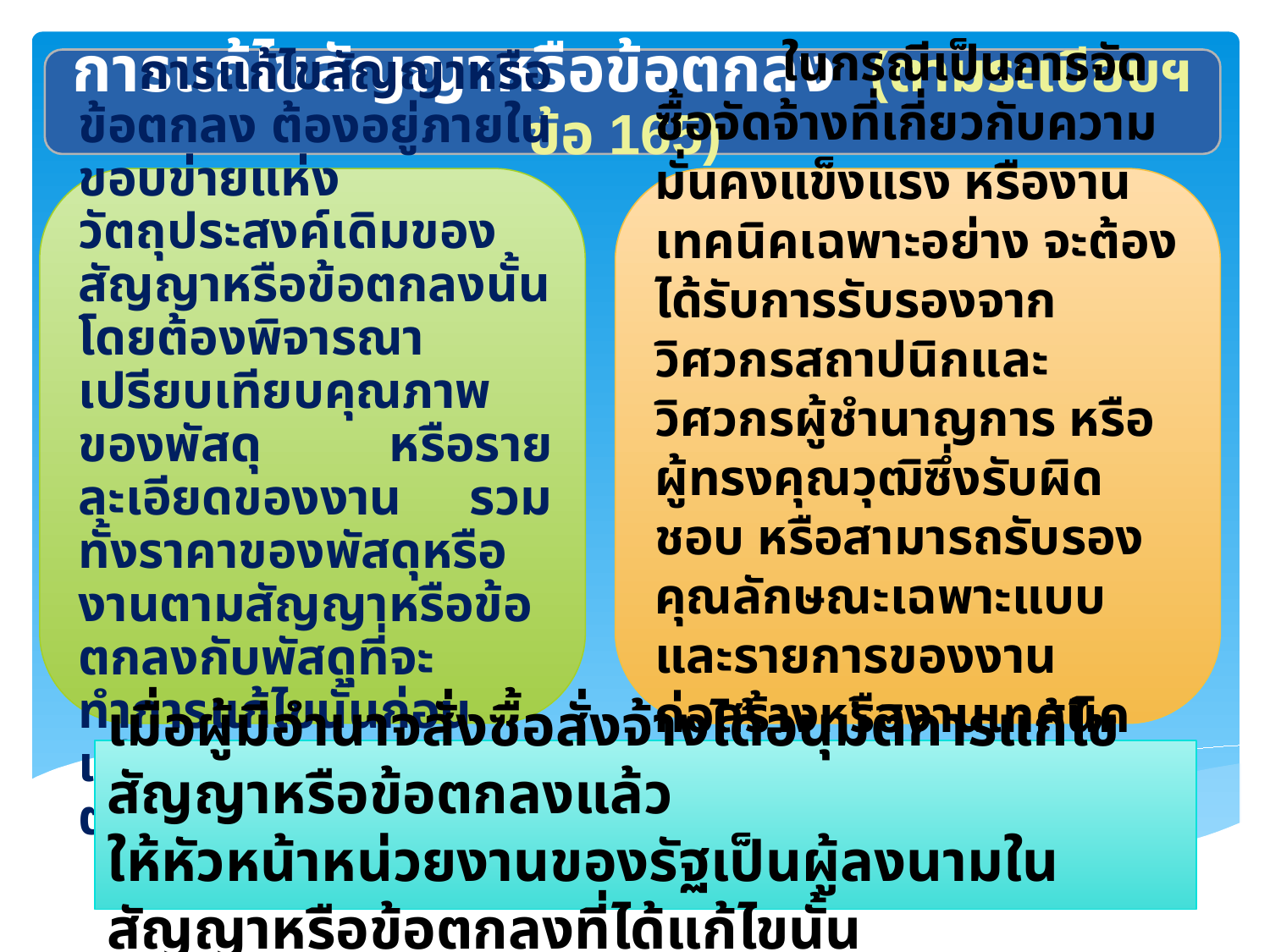

การแก้ไขสัญญาหรือข้อตกลง  (ตามระเบียบฯ ข้อ 165)

   การแก้ไขสัญญาหรือข้อตกลง ต้องอยู่ภายในขอบข่ายแห่งวัตถุประสงค์เดิมของสัญญาหรือข้อตกลงนั้น โดยต้องพิจารณาเปรียบเทียบคุณภาพของพัสดุ หรือรายละเอียดของงาน รวมทั้งราคาของพัสดุหรืองานตามสัญญาหรือข้อตกลงกับพัสดุที่จะทำการแก้ไขนั้นก่อนแก้ไขสัญญาหรือข้อตกลงด้วย
	ในกรณีเป็นการจัดซื้อจัดจ้างที่เกี่ยวกับความมั่นคงแข็งแรง หรืองานเทคนิคเฉพาะอย่าง จะต้องได้รับการรับรองจากวิศวกรสถาปนิกและวิศวกรผู้ชำนาญการ หรือผู้ทรงคุณวุฒิซึ่งรับผิดชอบ หรือสามารถรับรองคุณลักษณะเฉพาะแบบและรายการของงานก่อสร้างหรืองานเทคนิคเฉพาะอย่างนั้นแล้วแต่กรณีด้วย
เมื่อผู้มีอำนาจสั่งซื้อสั่งจ้างได้อนุมัติการแก้ไขสัญญาหรือข้อตกลงแล้ว
ให้หัวหน้าหน่วยงานของรัฐเป็นผู้ลงนามในสัญญาหรือข้อตกลงที่ได้แก้ไขนั้น